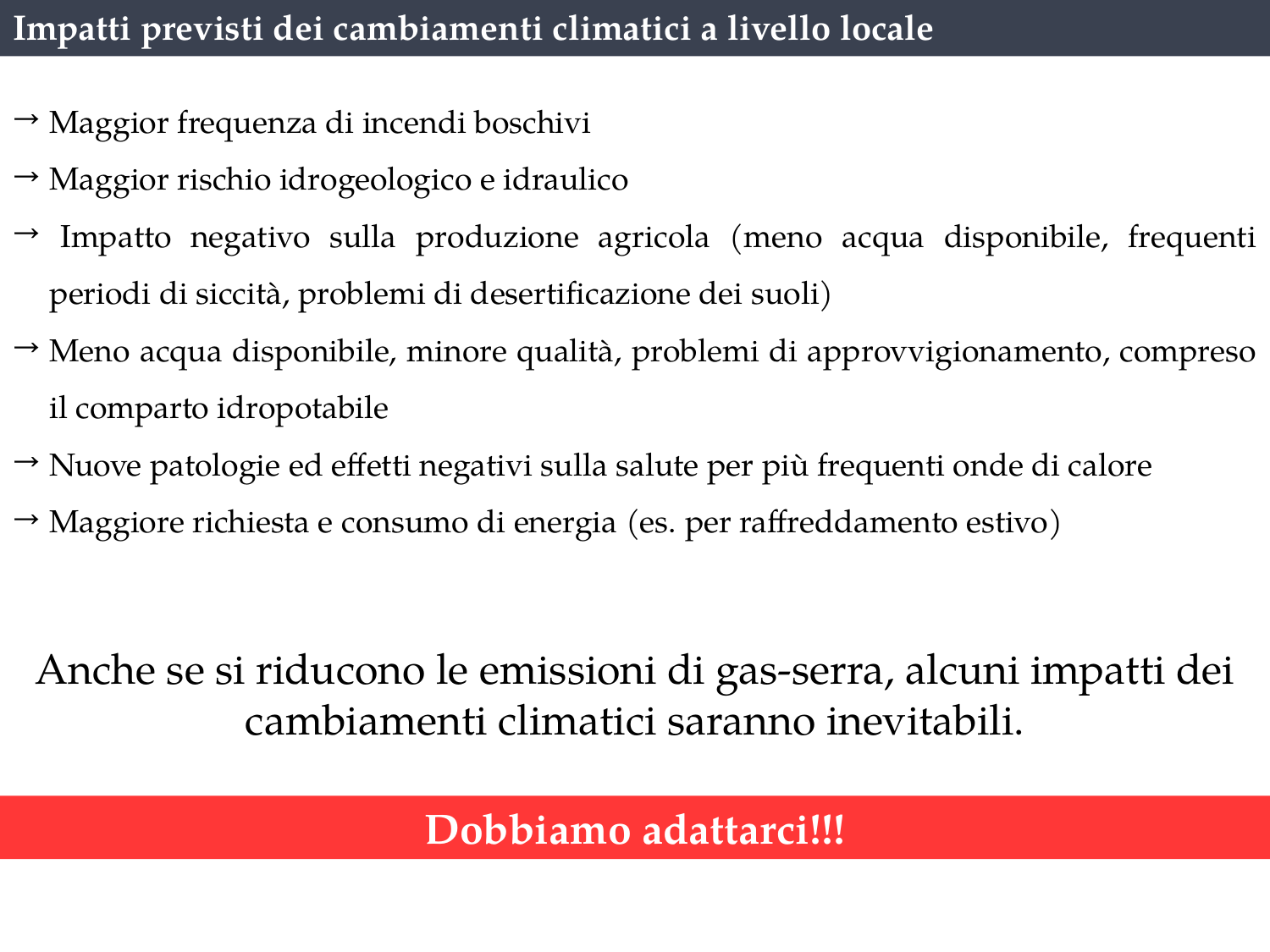

Impatti previsti dei cambiamenti climatici a livello locale
 Maggior frequenza di incendi boschivi
 Maggior rischio idrogeologico e idraulico
 Impatto negativo sulla produzione agricola (meno acqua disponibile, frequenti 	periodi di siccità, problemi di desertificazione dei suoli)
Meno acqua disponibile, minore qualità, problemi di approvvigionamento, compreso il comparto idropotabile
 Nuove patologie ed effetti negativi sulla salute per più frequenti onde di calore
 Maggiore richiesta e consumo di energia (es. per raffreddamento estivo)
Anche se si riducono le emissioni di gas-serra, alcuni impatti dei cambiamenti climatici saranno inevitabili.
Dobbiamo adattarci!!!